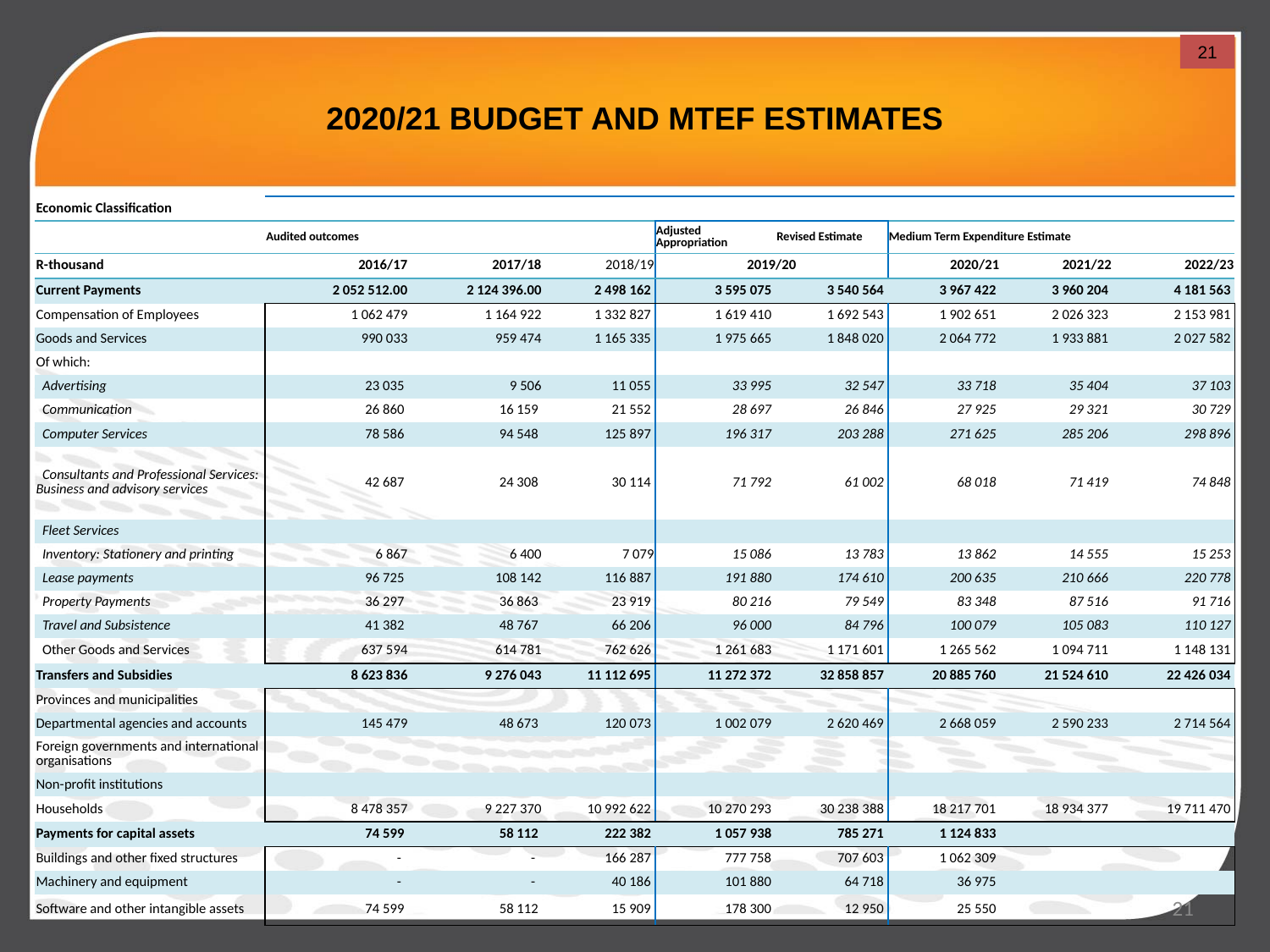

21
# 2020/21 BUDGET AND MTEF ESTIMATES
| Economic Classification |  |  |  |  |  |  |  |  |
| --- | --- | --- | --- | --- | --- | --- | --- | --- |
|  | Audited outcomes |  |  | Adjusted Appropriation | Revised Estimate | Medium Term Expenditure Estimate |  |  |
| R-thousand | 2016/17 | 2017/18 | 2018/19 | 2019/20 |  | 2020/21 | 2021/22 | 2022/23 |
| Current Payments | 2 052 512.00 | 2 124 396.00 | 2 498 162 | 3 595 075 | 3 540 564 | 3 967 422 | 3 960 204 | 4 181 563 |
| Compensation of Employees | 1 062 479 | 1 164 922 | 1 332 827 | 1 619 410 | 1 692 543 | 1 902 651 | 2 026 323 | 2 153 981 |
| Goods and Services | 990 033 | 959 474 | 1 165 335 | 1 975 665 | 1 848 020 | 2 064 772 | 1 933 881 | 2 027 582 |
| Of which: |  |  |  |  |  |  |  |  |
| Advertising | 23 035 | 9 506 | 11 055 | 33 995 | 32 547 | 33 718 | 35 404 | 37 103 |
| Communication | 26 860 | 16 159 | 21 552 | 28 697 | 26 846 | 27 925 | 29 321 | 30 729 |
| Computer Services | 78 586 | 94 548 | 125 897 | 196 317 | 203 288 | 271 625 | 285 206 | 298 896 |
| Consultants and Professional Services: Business and advisory services | 42 687 | 24 308 | 30 114 | 71 792 | 61 002 | 68 018 | 71 419 | 74 848 |
| Fleet Services |  |  |  |  |  |  |  |  |
| Inventory: Stationery and printing | 6 867 | 6 400 | 7 079 | 15 086 | 13 783 | 13 862 | 14 555 | 15 253 |
| Lease payments | 96 725 | 108 142 | 116 887 | 191 880 | 174 610 | 200 635 | 210 666 | 220 778 |
| Property Payments | 36 297 | 36 863 | 23 919 | 80 216 | 79 549 | 83 348 | 87 516 | 91 716 |
| Travel and Subsistence | 41 382 | 48 767 | 66 206 | 96 000 | 84 796 | 100 079 | 105 083 | 110 127 |
| Other Goods and Services | 637 594 | 614 781 | 762 626 | 1 261 683 | 1 171 601 | 1 265 562 | 1 094 711 | 1 148 131 |
| Transfers and Subsidies | 8 623 836 | 9 276 043 | 11 112 695 | 11 272 372 | 32 858 857 | 20 885 760 | 21 524 610 | 22 426 034 |
| Provinces and municipalities |  |  |  |  |  |  |  |  |
| Departmental agencies and accounts | 145 479 | 48 673 | 120 073 | 1 002 079 | 2 620 469 | 2 668 059 | 2 590 233 | 2 714 564 |
| Foreign governments and international organisations |  |  |  |  |  |  |  |  |
| Non-profit institutions |  |  |  |  |  |  |  |  |
| Households | 8 478 357 | 9 227 370 | 10 992 622 | 10 270 293 | 30 238 388 | 18 217 701 | 18 934 377 | 19 711 470 |
| Payments for capital assets | 74 599 | 58 112 | 222 382 | 1 057 938 | 785 271 | 1 124 833 |  |  |
| Buildings and other fixed structures | - | - | 166 287 | 777 758 | 707 603 | 1 062 309 |  |  |
| Machinery and equipment | - | - | 40 186 | 101 880 | 64 718 | 36 975 |  |  |
| Software and other intangible assets | 74 599 | 58 112 | 15 909 | 178 300 | 12 950 | 25 550 |  |  |
21